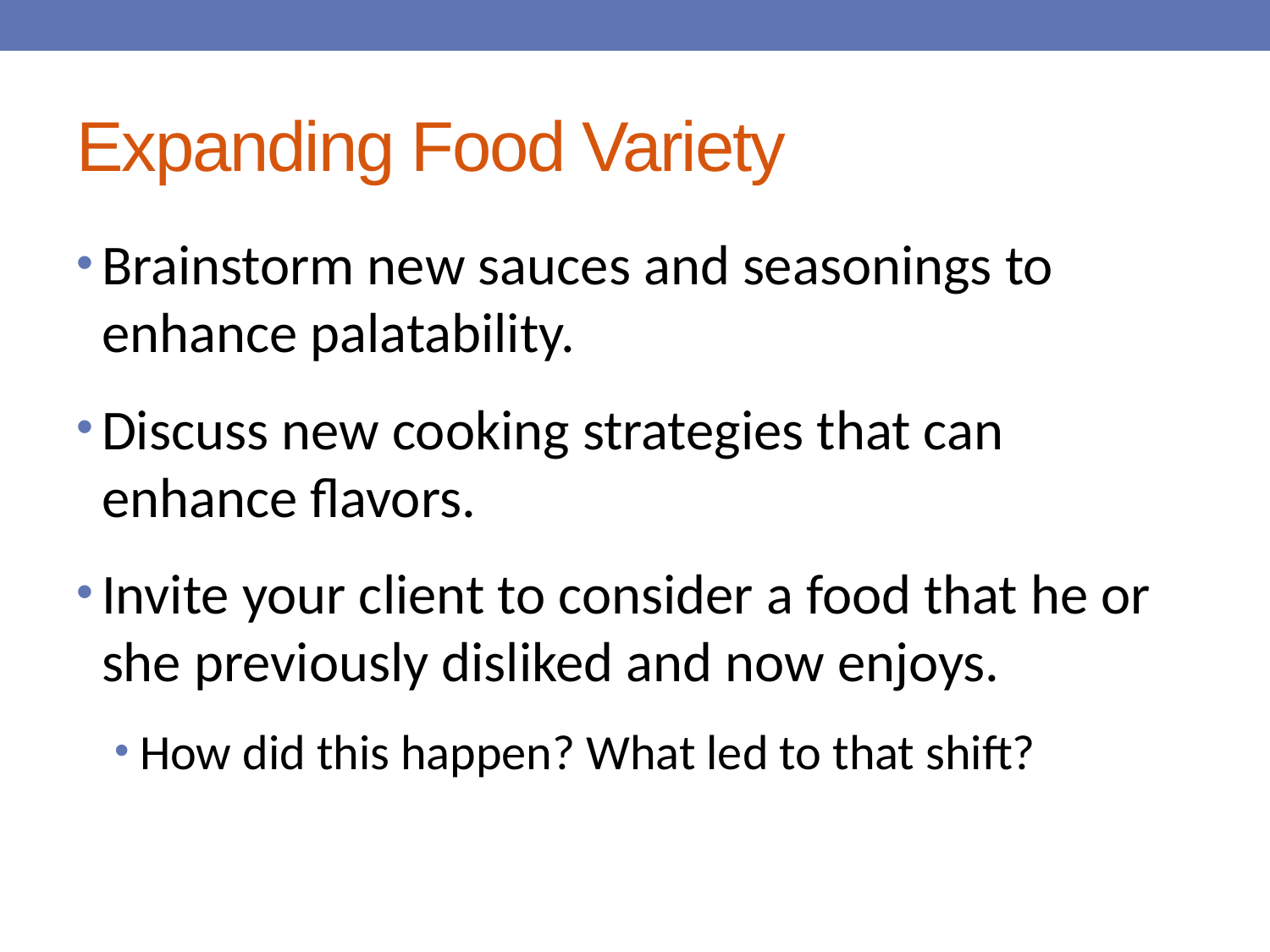

# Expanding Food Variety
Brainstorm new sauces and seasonings to enhance palatability.
Discuss new cooking strategies that can enhance flavors.
Invite your client to consider a food that he or she previously disliked and now enjoys.
How did this happen? What led to that shift?